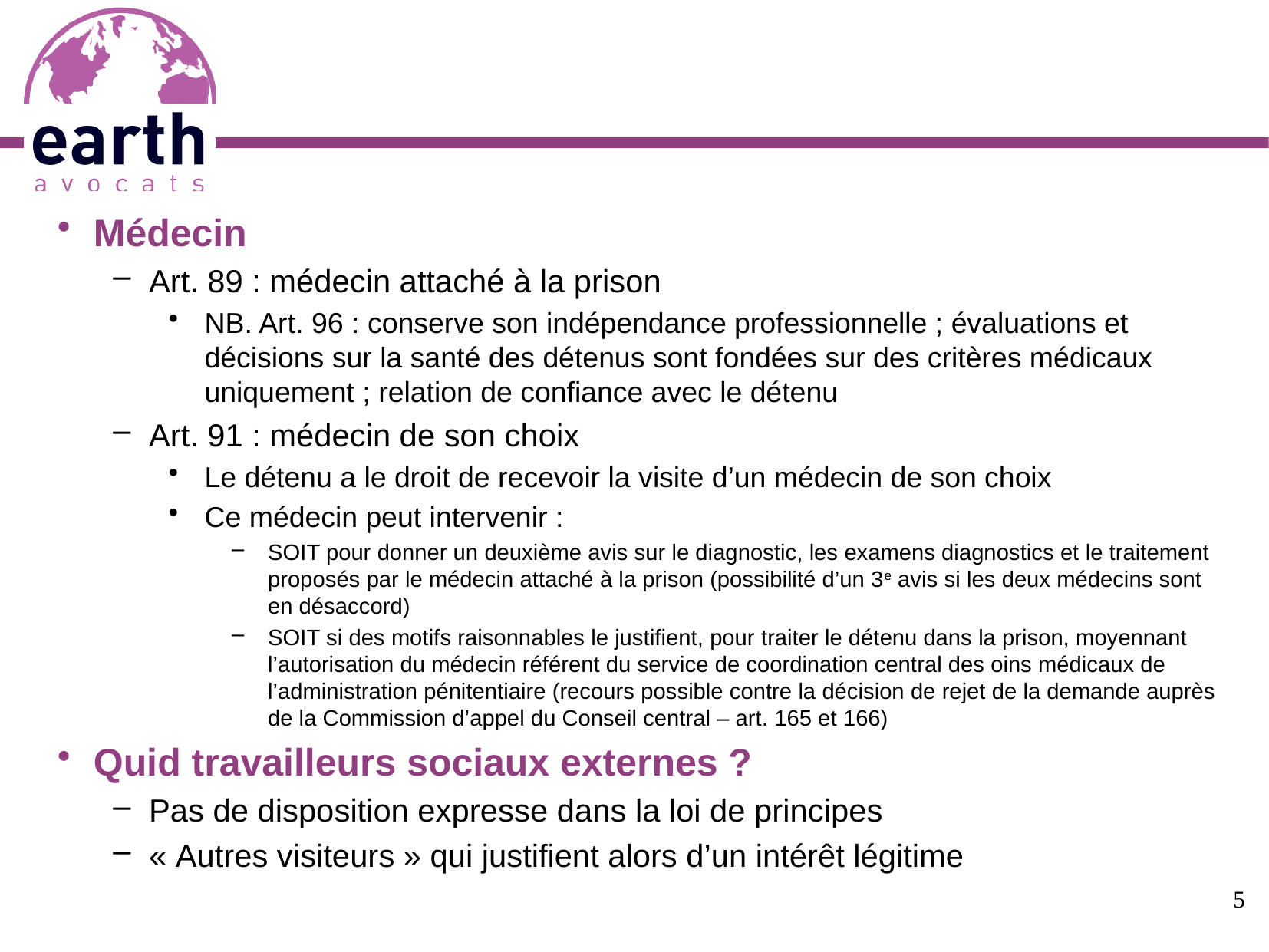

Médecin
Art. 89 : médecin attaché à la prison
NB. Art. 96 : conserve son indépendance professionnelle ; évaluations et décisions sur la santé des détenus sont fondées sur des critères médicaux uniquement ; relation de confiance avec le détenu
Art. 91 : médecin de son choix
Le détenu a le droit de recevoir la visite d’un médecin de son choix
Ce médecin peut intervenir :
SOIT pour donner un deuxième avis sur le diagnostic, les examens diagnostics et le traitement proposés par le médecin attaché à la prison (possibilité d’un 3e avis si les deux médecins sont en désaccord)
SOIT si des motifs raisonnables le justifient, pour traiter le détenu dans la prison, moyennant l’autorisation du médecin référent du service de coordination central des oins médicaux de l’administration pénitentiaire (recours possible contre la décision de rejet de la demande auprès de la Commission d’appel du Conseil central – art. 165 et 166)
Quid travailleurs sociaux externes ?
Pas de disposition expresse dans la loi de principes
« Autres visiteurs » qui justifient alors d’un intérêt légitime
5